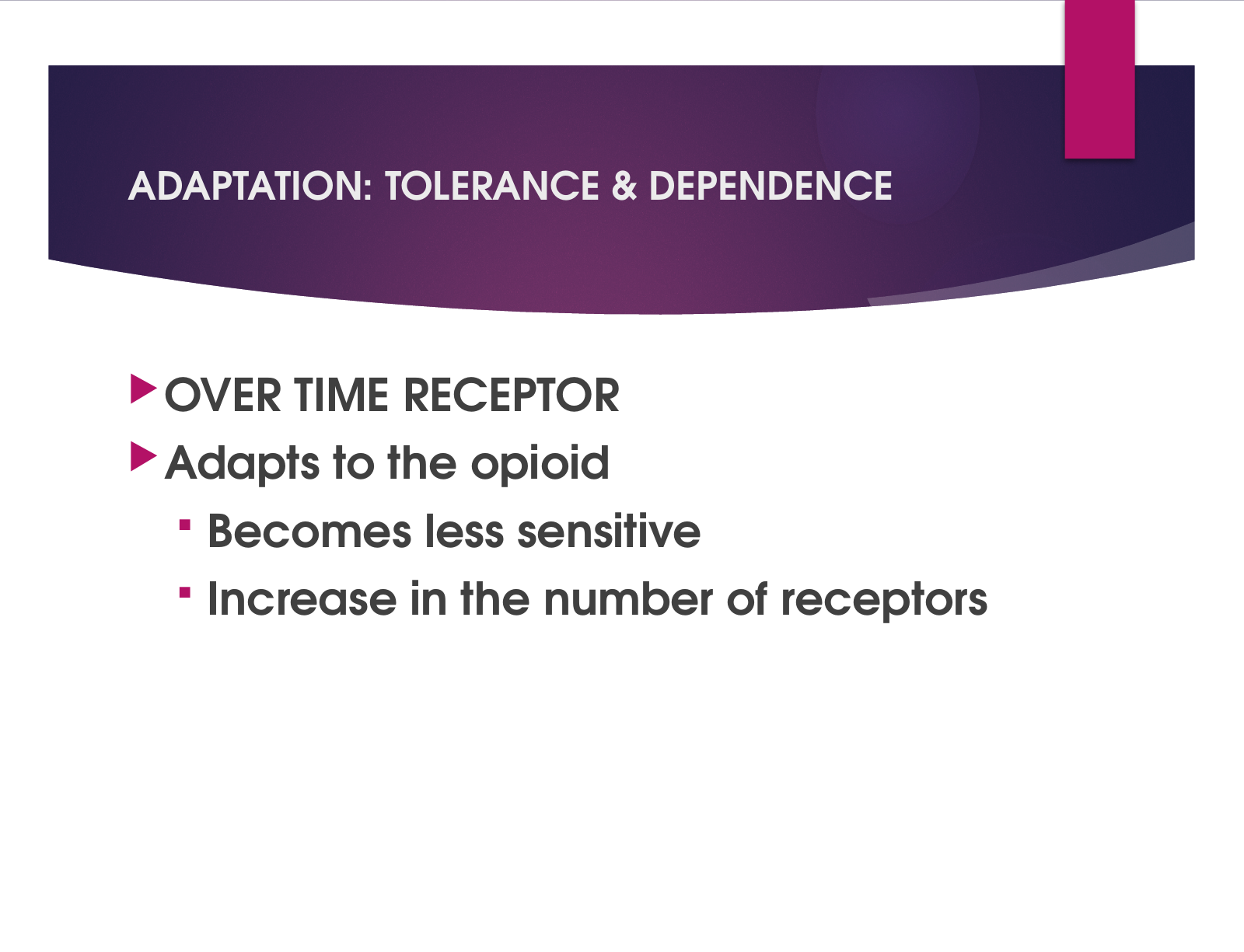

# ADAPTATION: TOLERANCE & DEPENDENCE
OVER TIME RECEPTOR
Adapts to the opioid
Becomes less sensitive
Increase in the number of receptors